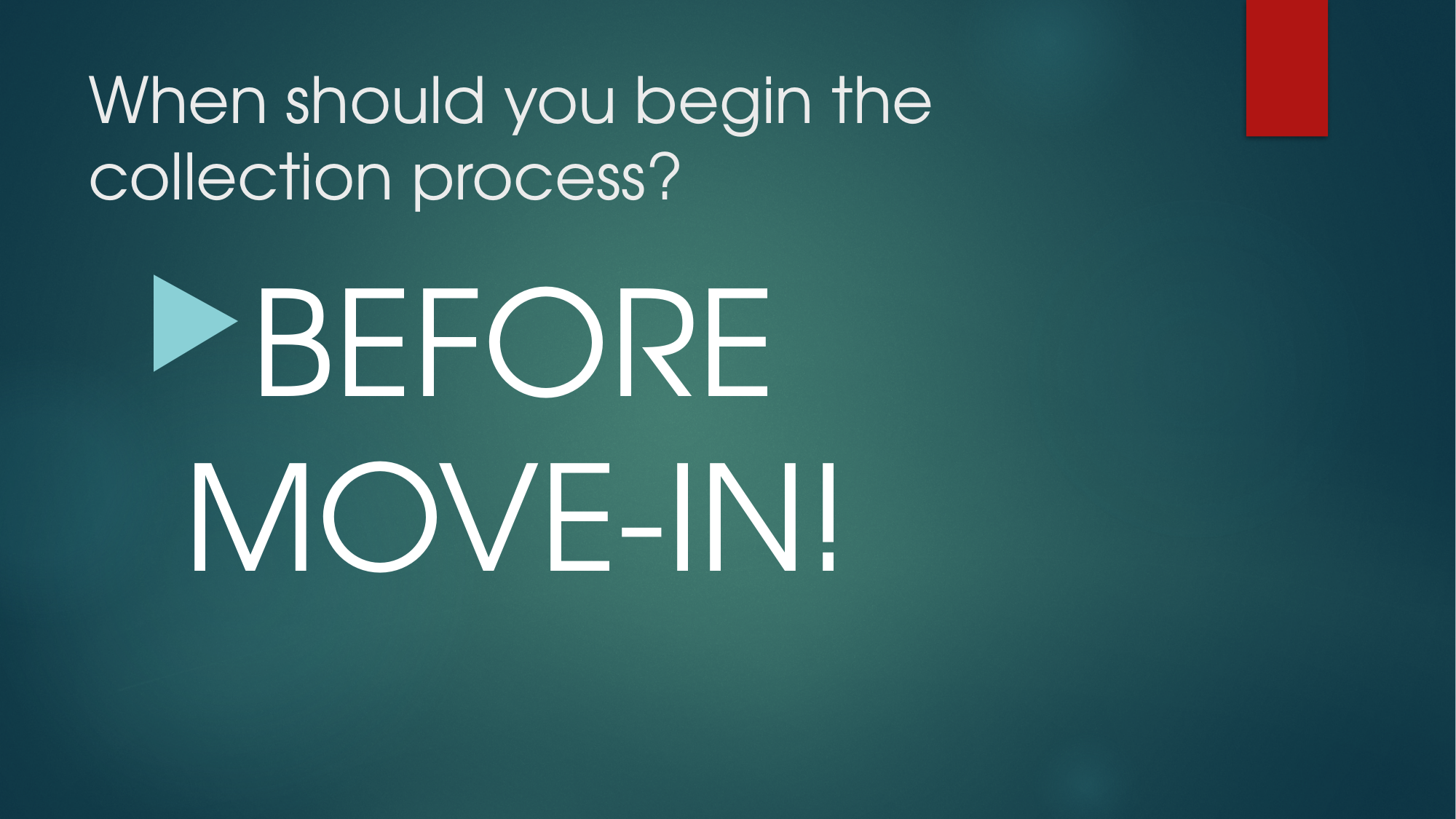

# When should you begin the collection process?
BEFORE MOVE-IN!